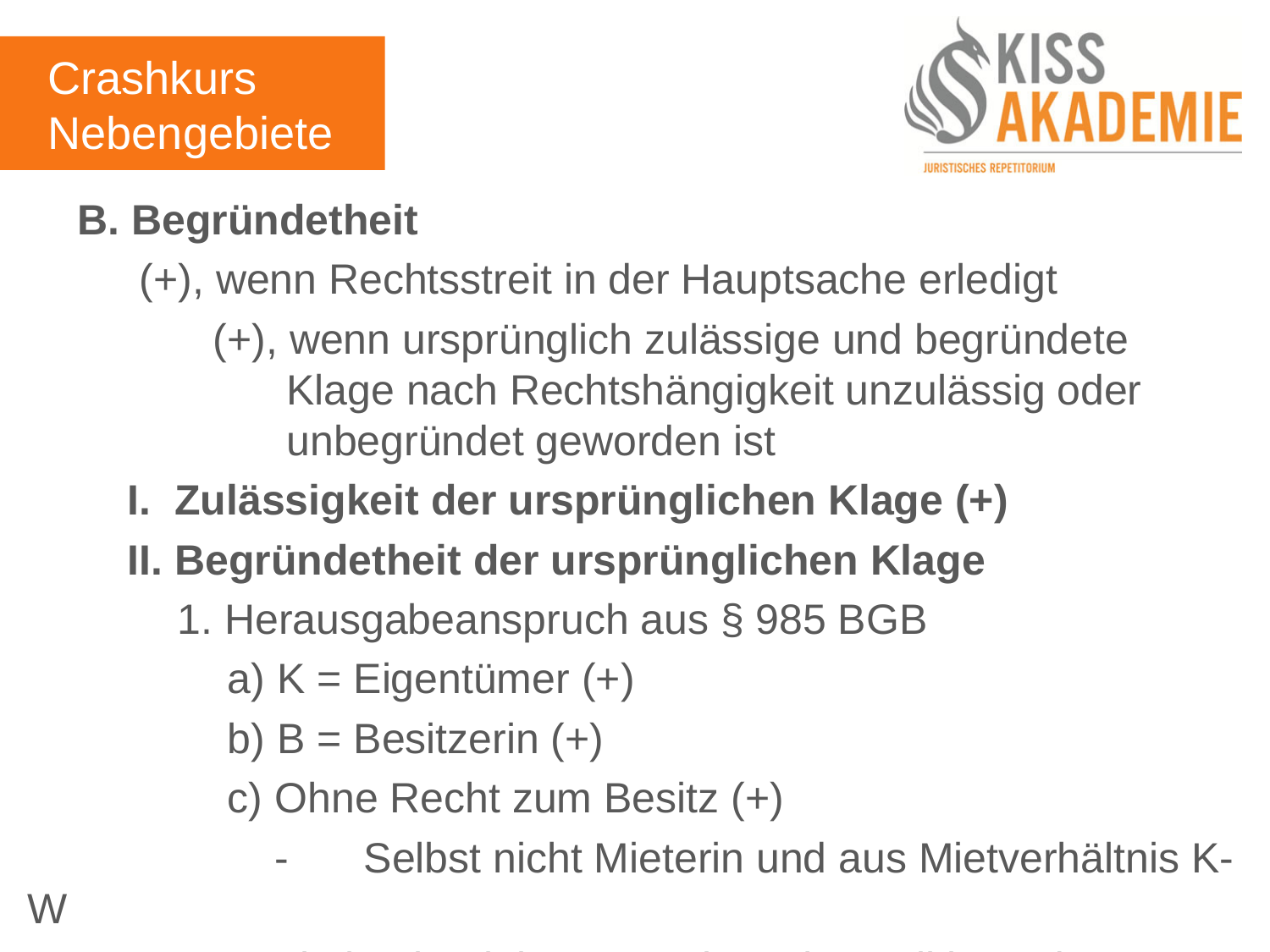

Crashkurs
Nebengebiete
	B. Begründetheit
		 (+), wenn Rechtsstreit in der Hauptsache erledigt
			   (+), wenn ursprünglich zulässige und begründete   					     Klage nach Rechtshängigkeit unzulässig oder 					     unbegründet geworden ist
		I.  Zulässigkeit der ursprünglichen Klage (+)
		II. Begründetheit der ursprünglichen Klage
			1. Herausgabeanspruch aus § 985 BGB
				a) K = Eigentümer (+)
				b) B = Besitzerin (+)
				c) Ohne Recht zum Besitz (+)
				    - 	Selbst nicht Mieterin und aus Mietverhältnis K-W
					kein abgeleitetes Besitzrecht, weil beendet